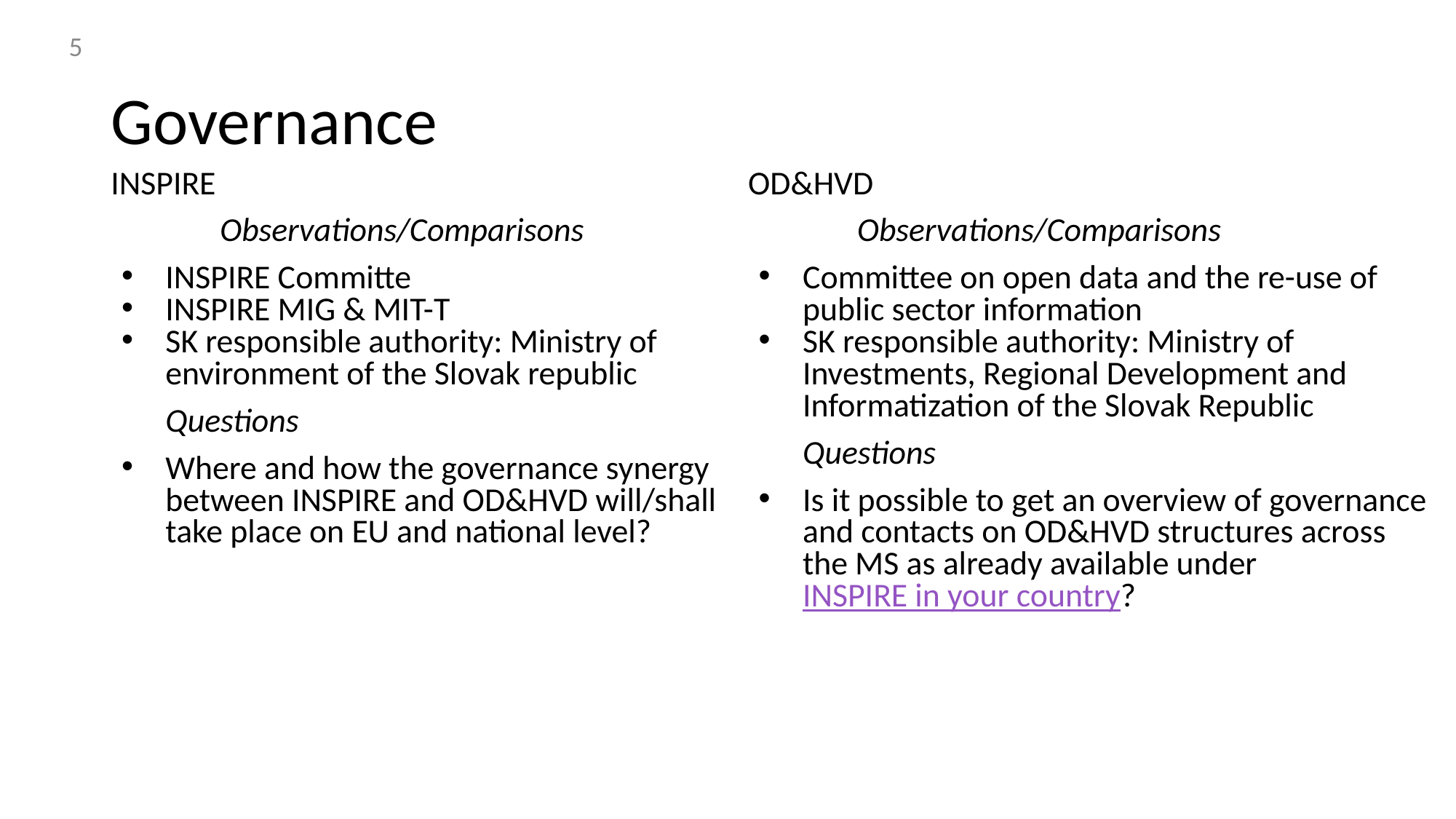

5
# Governance
INSPIRE
	Observations/Comparisons
INSPIRE Committe
INSPIRE MIG & MIT-T
SK responsible authority: Ministry of environment of the Slovak republic
Questions
Where and how the governance synergy between INSPIRE and OD&HVD will/shall take place on EU and national level?

OD&HVD
	Observations/Comparisons
Committee on open data and the re-use of public sector information
SK responsible authority: Ministry of Investments, Regional Development and Informatization of the Slovak Republic
Questions
Is it possible to get an overview of governance and contacts on OD&HVD structures across the MS as already available under INSPIRE in your country?